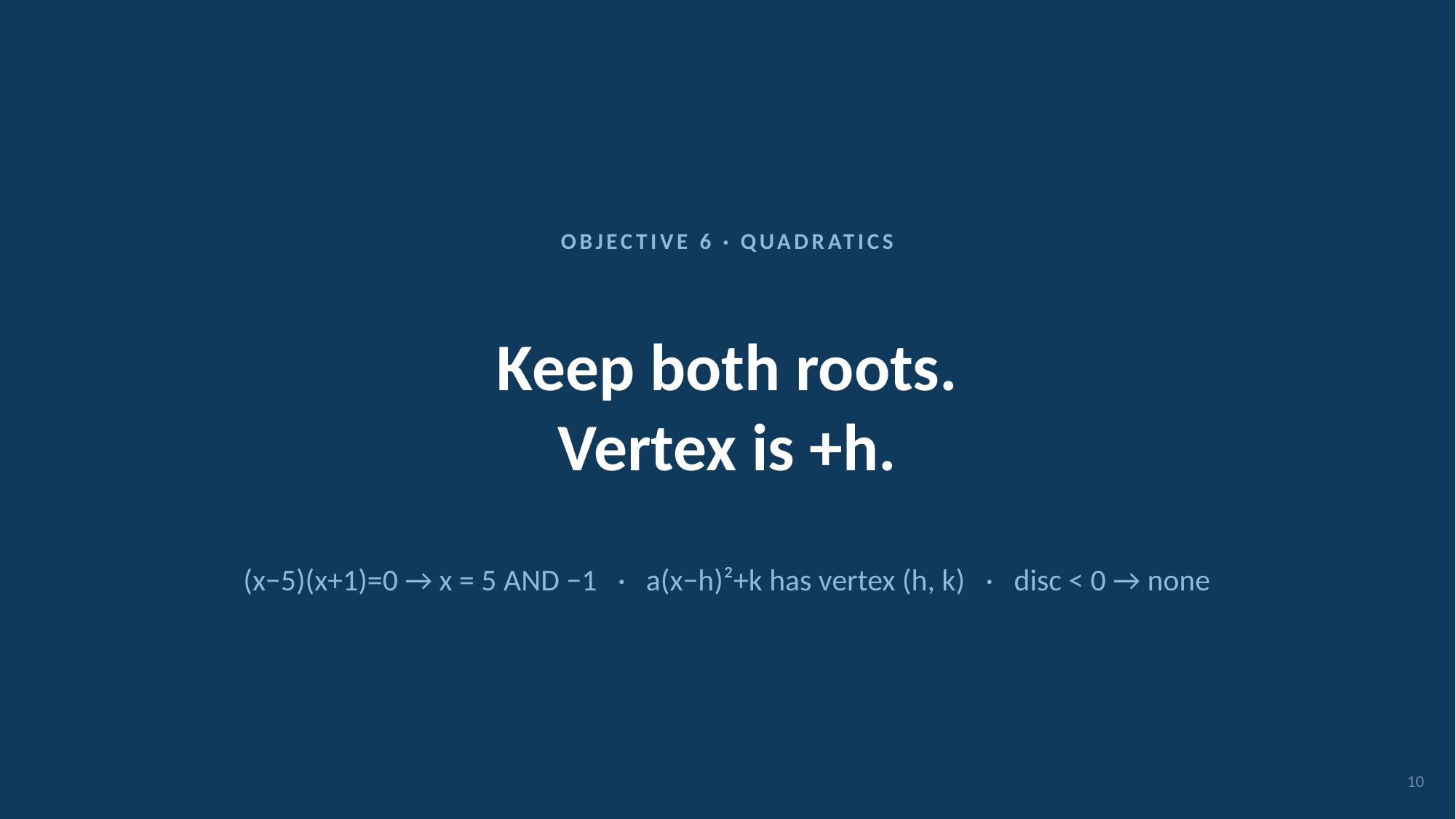

OBJECTIVE 6 · QUADRATICS
Keep both roots.
Vertex is +h.
(x−5)(x+1)=0 → x = 5 AND −1   ·   a(x−h)²+k has vertex (h, k)   ·   disc < 0 → none
10